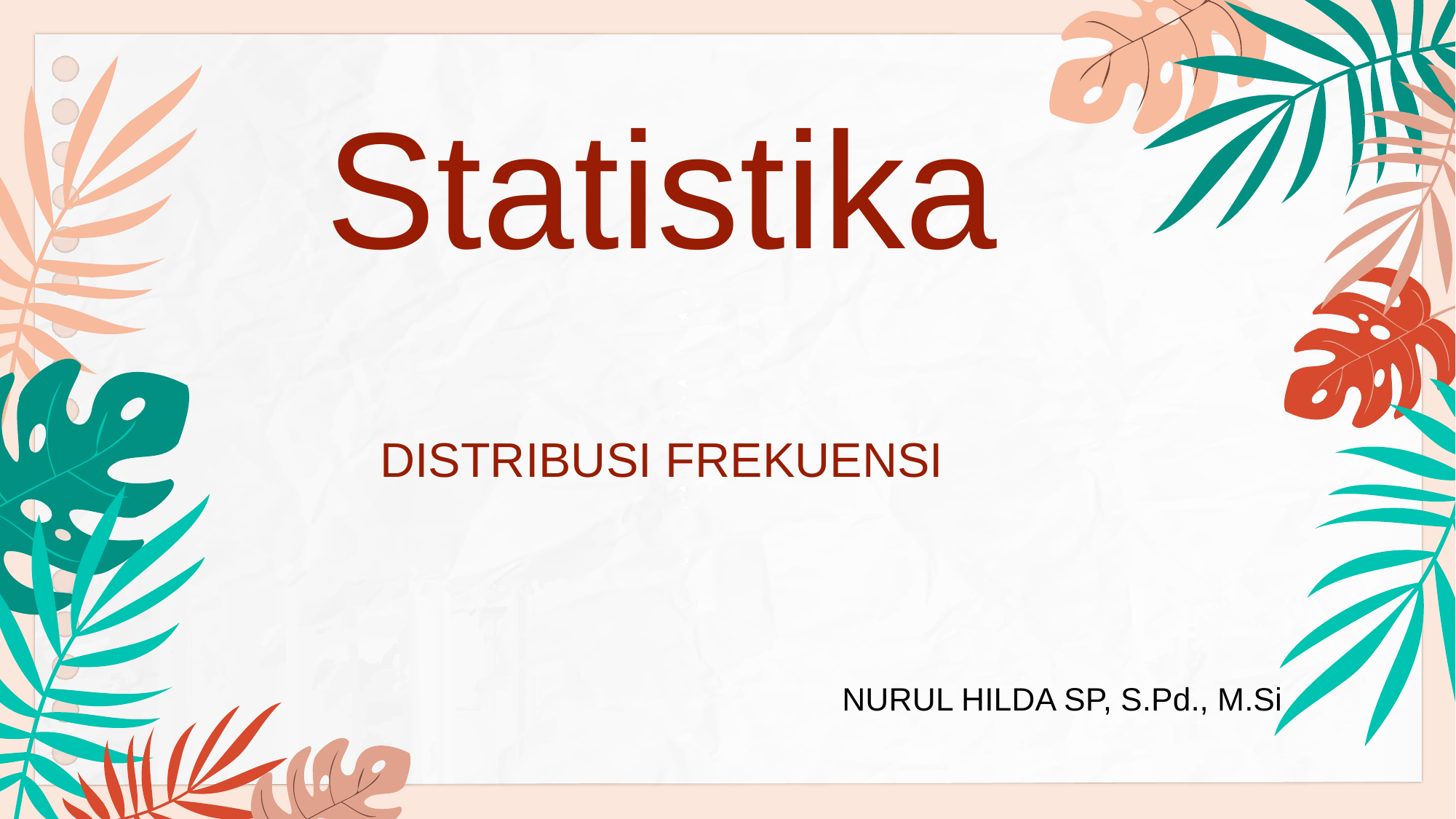

# Statistika DISTRIBUSI FREKUENSI
NURUL HILDA SP, S.Pd., M.Si